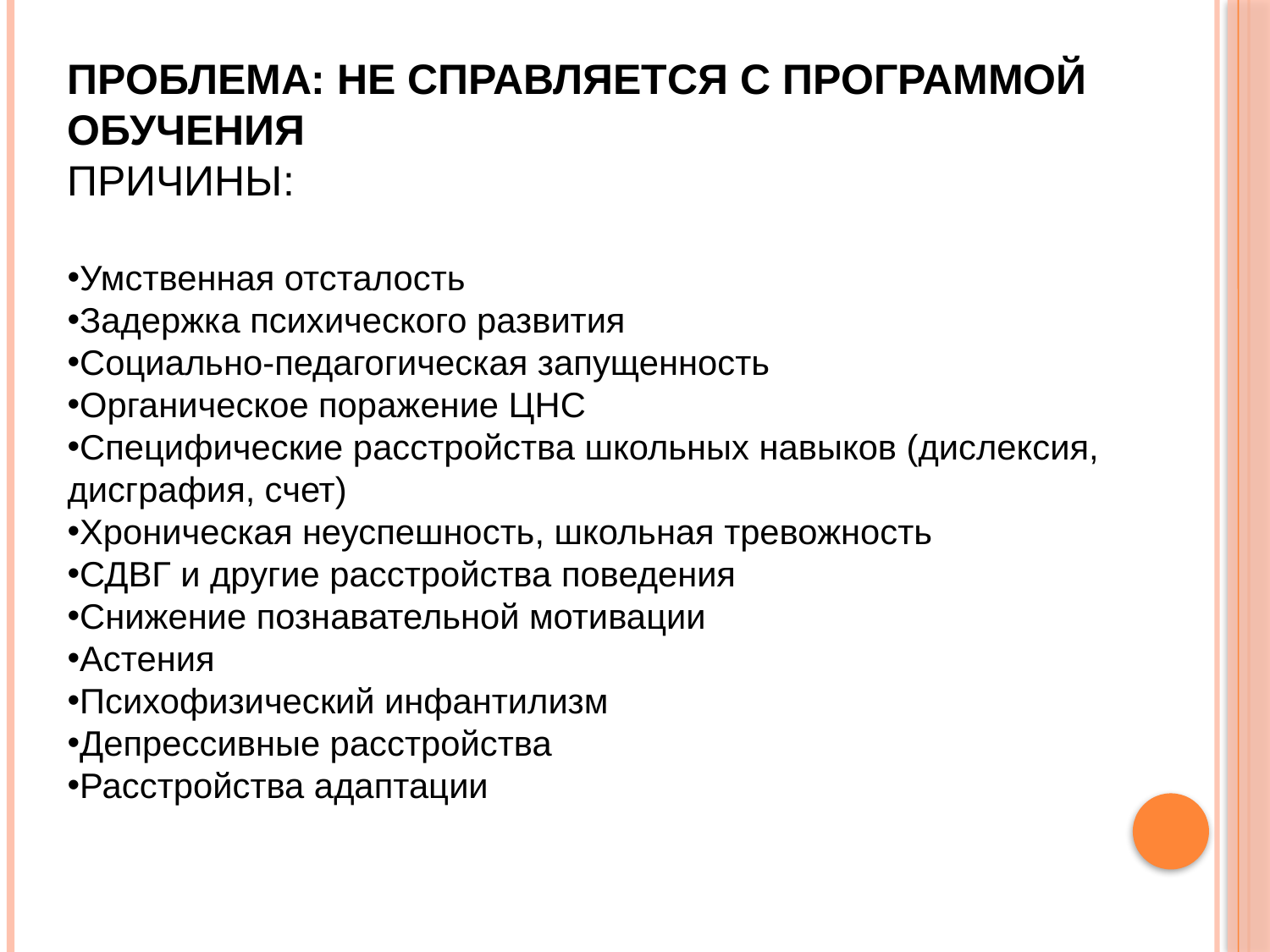

ПРОБЛЕМА: НЕ СПРАВЛЯЕТСЯ С ПРОГРАММОЙ ОБУЧЕНИЯ
ПРИЧИНЫ:

Умственная отсталость
Задержка психического развития
Социально-педагогическая запущенность
Органическое поражение ЦНС
Специфические расстройства школьных навыков (дислексия, дисграфия, счет)
Хроническая неуспешность, школьная тревожность
СДВГ и другие расстройства поведения
Снижение познавательной мотивации
Астения
Психофизический инфантилизм
Депрессивные расстройства
Расстройства адаптации